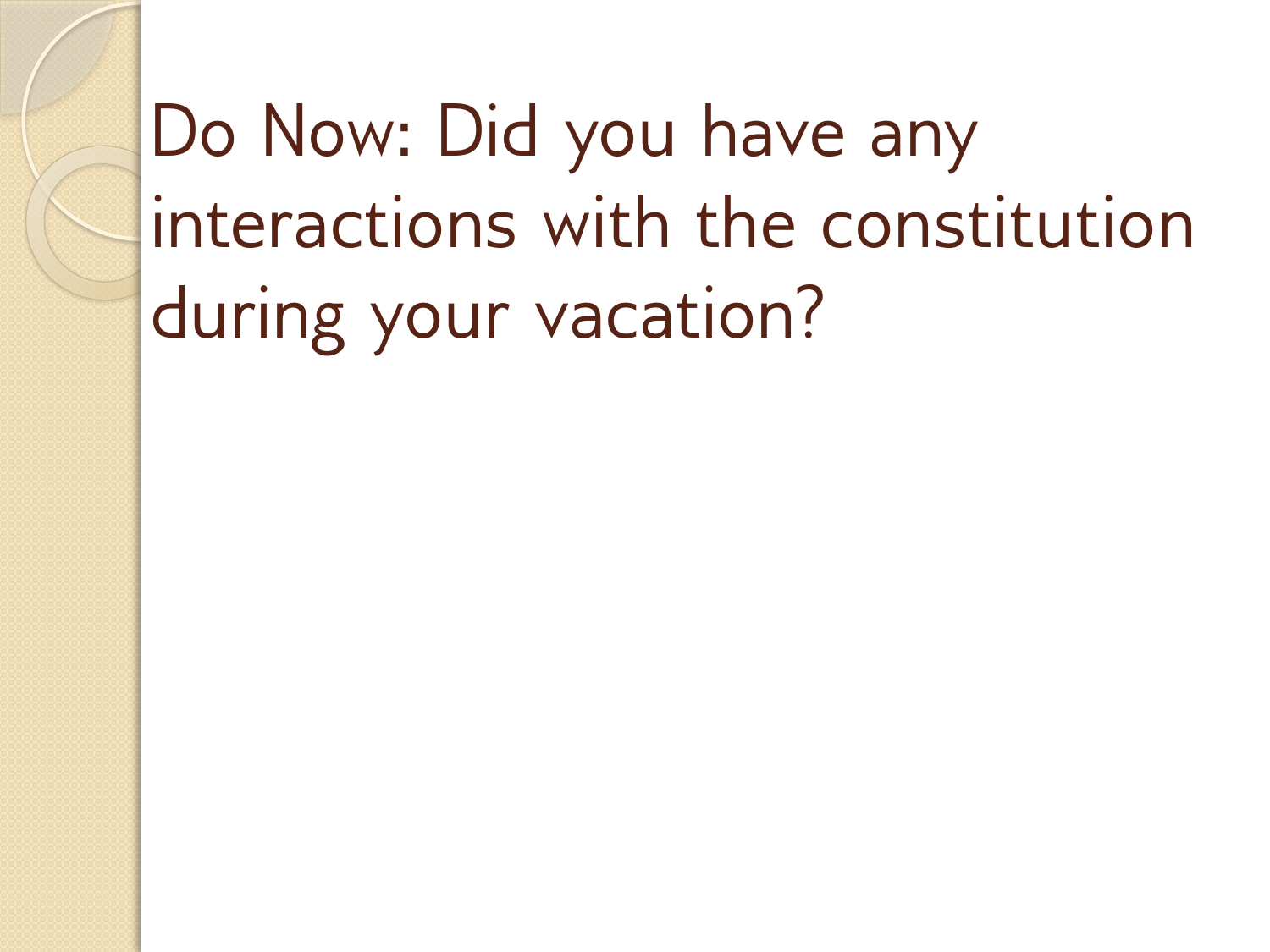

# Do Now: Did you have any interactions with the constitution during your vacation?